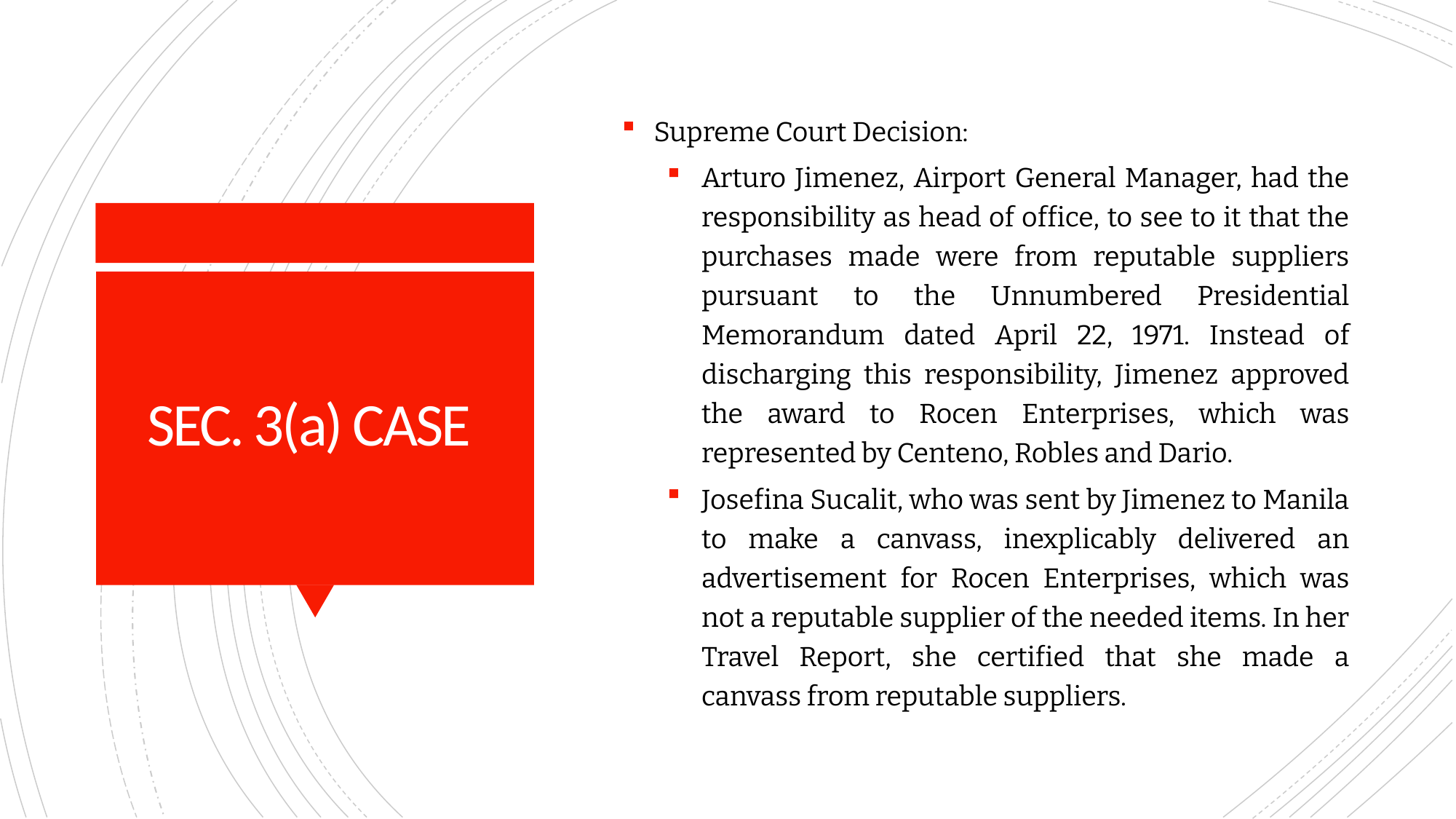

Supreme Court Decision:
Arturo Jimenez, Airport General Manager, had the responsibility as head of office, to see to it that the purchases made were from reputable suppliers pursuant to the Unnumbered Presidential Memorandum dated April 22, 1971. Instead of discharging this responsibility, Jimenez approved the award to Rocen Enterprises, which was represented by Centeno, Robles and Dario.
Josefina Sucalit, who was sent by Jimenez to Manila to make a canvass, inexplicably delivered an advertisement for Rocen Enterprises, which was not a reputable supplier of the needed items. In her Travel Report, she certified that she made a canvass from reputable suppliers.
# SEC. 3(a) CASE